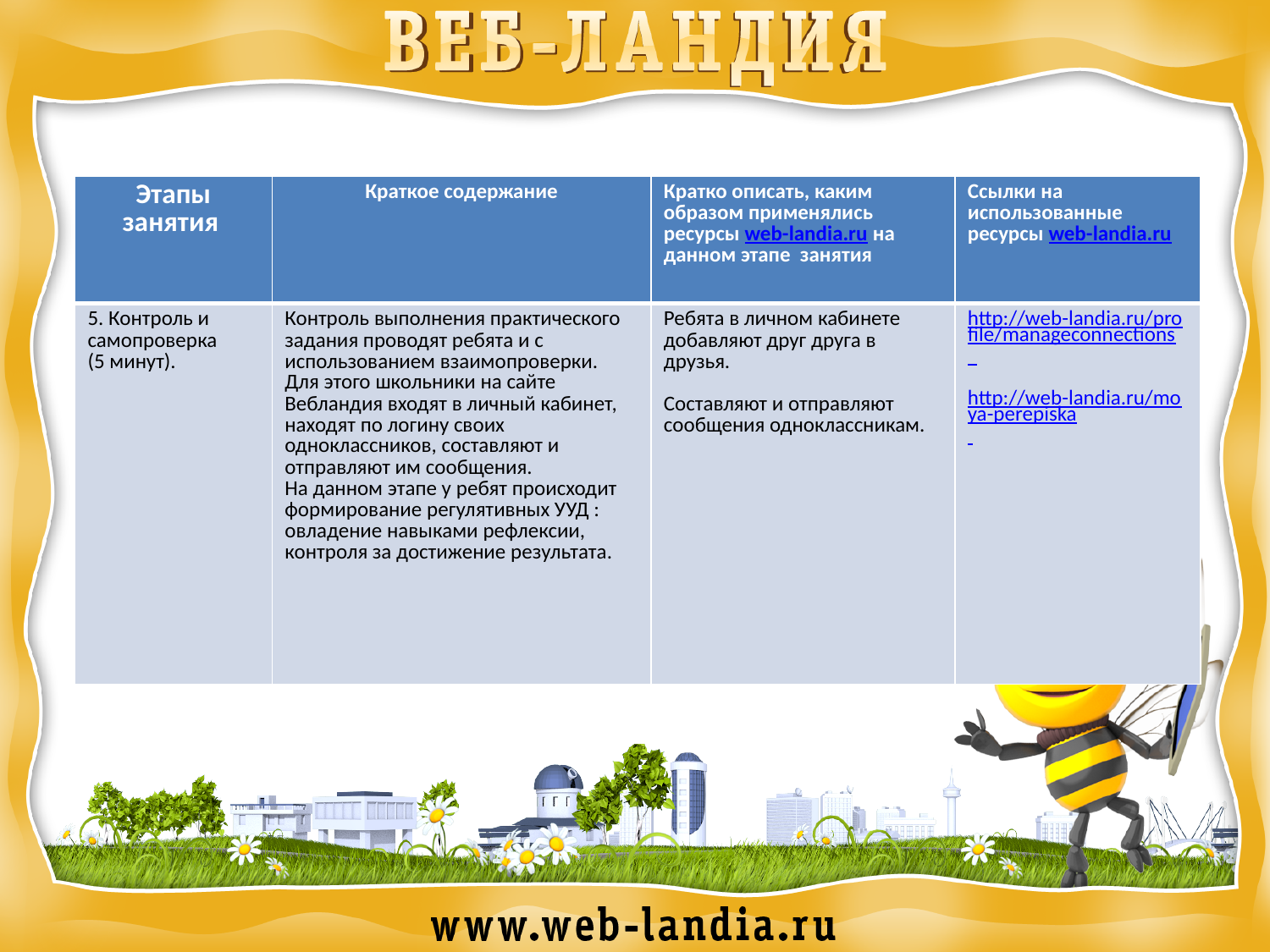

| Этапы занятия | Краткое содержание | Кратко описать, каким образом применялись ресурсы web-landia.ru на данном этапе занятия | Ссылки на использованные ресурсы web-landia.ru |
| --- | --- | --- | --- |
| 5. Контроль и самопроверка (5 минут). | Контроль выполнения практического задания проводят ребята и с использованием взаимопроверки. Для этого школьники на сайте Вебландия входят в личный кабинет, находят по логину своих одноклассников, составляют и отправляют им сообщения. На данном этапе у ребят происходит формирование регулятивных УУД : овладение навыками рефлексии, контроля за достижение результата. | Ребята в личном кабинете добавляют друг друга в друзья. Составляют и отправляют сообщения одноклассникам. | http://web-landia.ru/profile/manageconnections http://web-landia.ru/moya-perepiska |